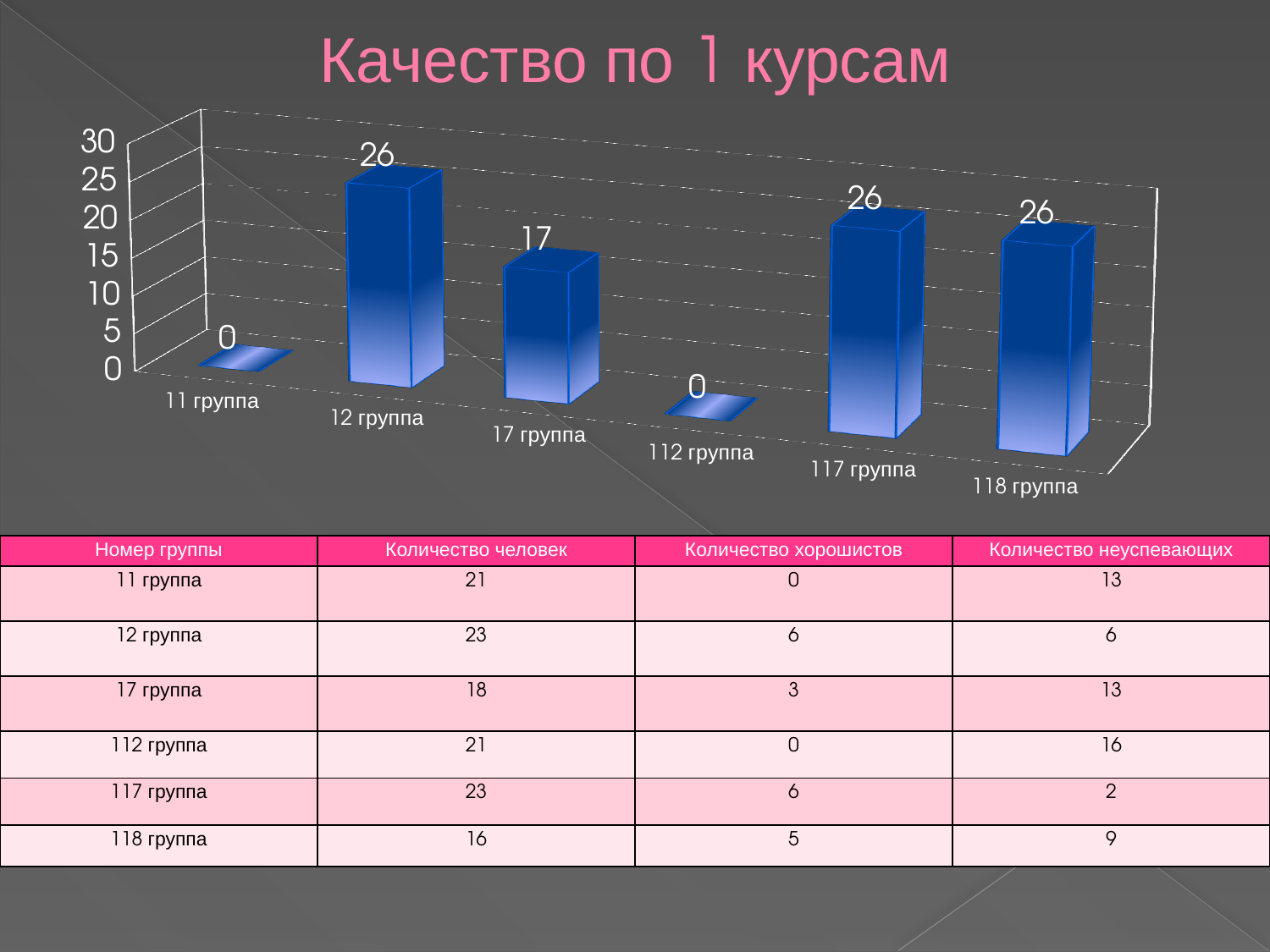

# Качество по 1 курсам

[unsupported chart]

| Номер группы | Количество человек | Количество хорошистов | Количество неуспевающих |
| --- | --- | --- | --- |
| 11 группа | 21 | 0 | 13 |
| 12 группа | 23 | 6 | 6 |
| 17 группа | 18 | 3 | 13 |
| 112 группа | 21 | 0 | 16 |
| 117 группа | 23 | 6 | 2 |
| 118 группа | 16 | 5 | 9 |